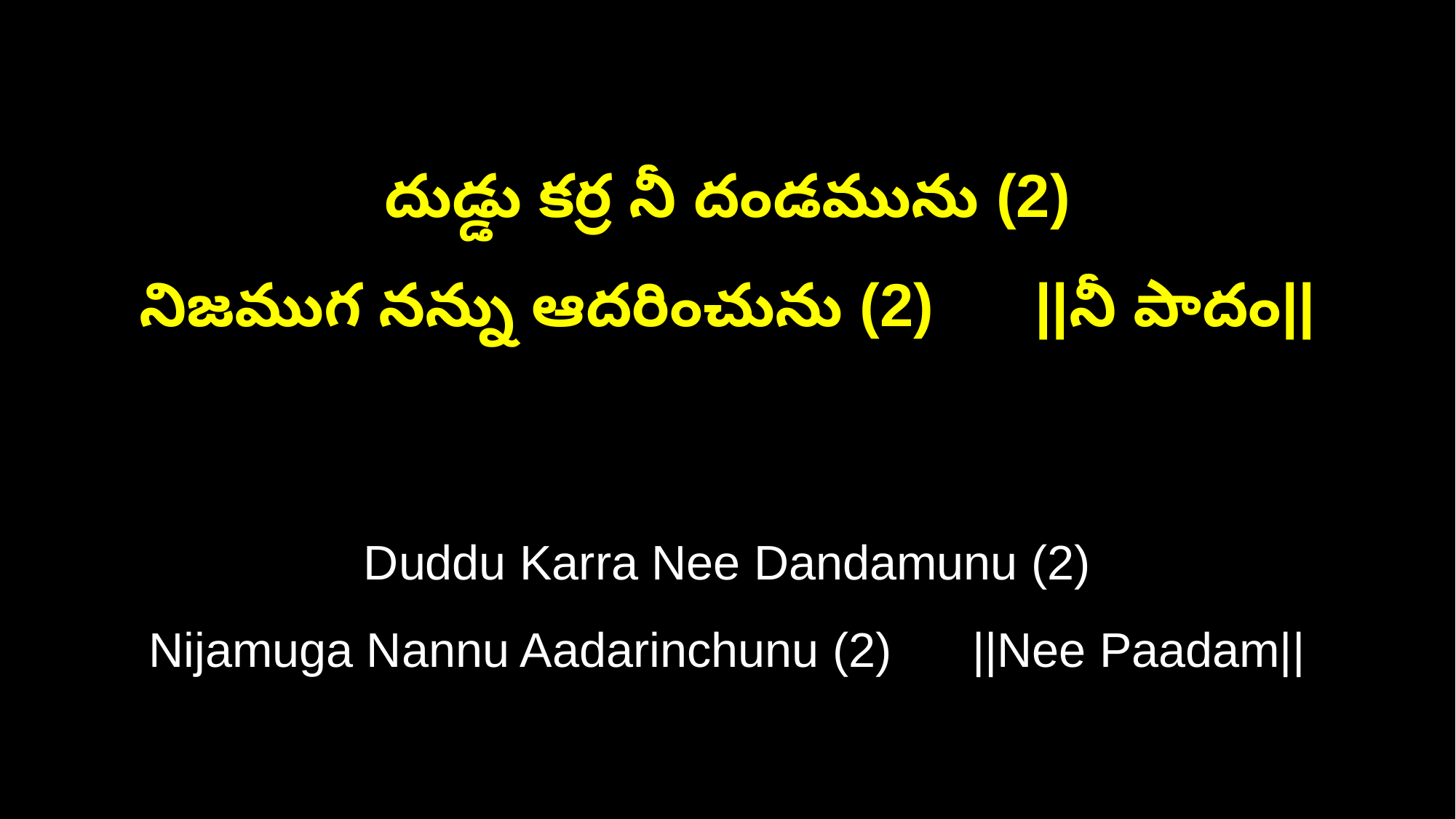

దుడ్డు కర్ర నీ దండమును (2)
నిజముగ నన్ను ఆదరించును (2)      ||నీ పాదం||
Duddu Karra Nee Dandamunu (2)
Nijamuga Nannu Aadarinchunu (2)      ||Nee Paadam||